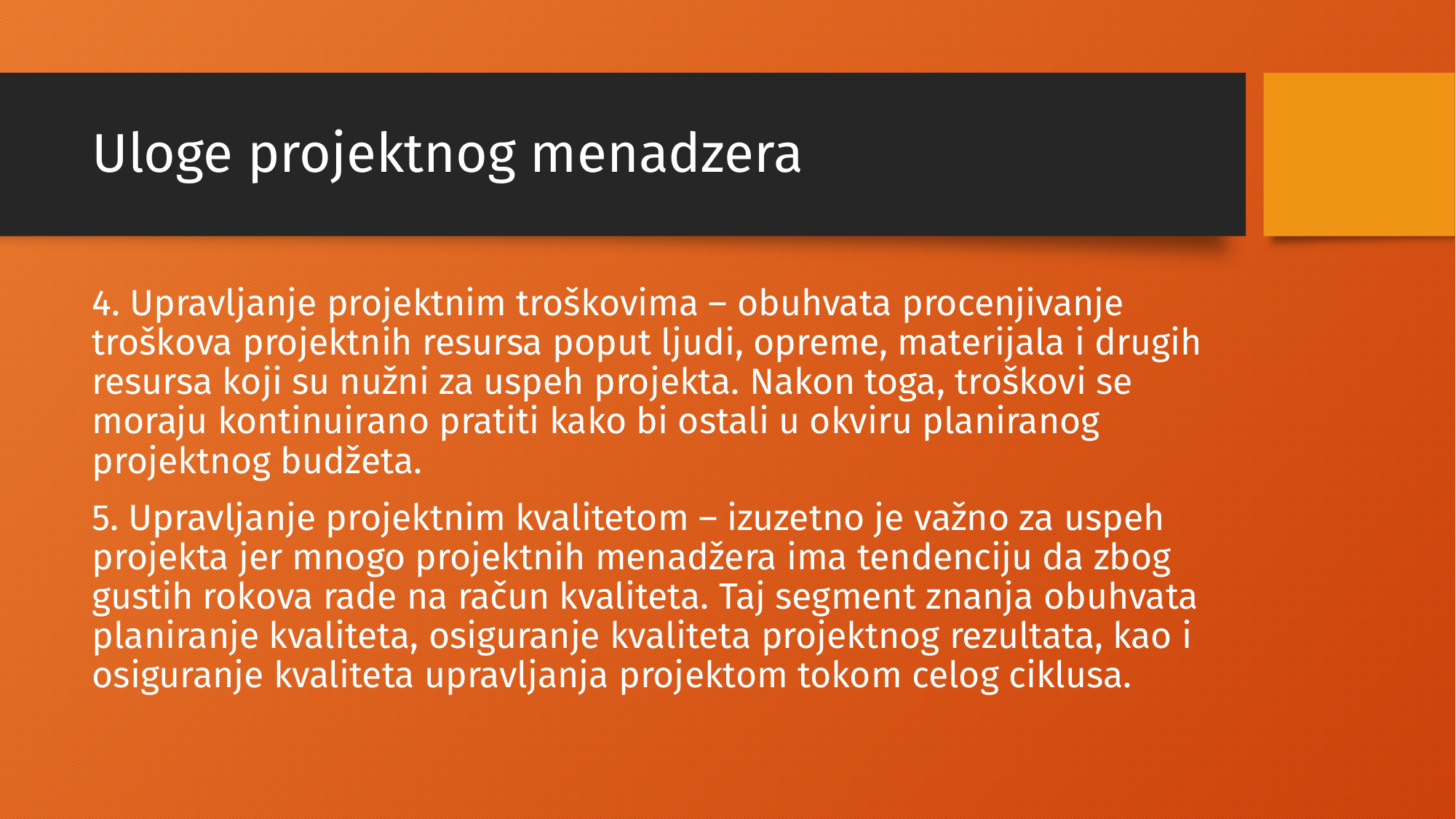

# Uloge projektnog menadzera
4. Upravljanje projektnim troškovima – obuhvata procenjivanje troškova projektnih resursa poput ljudi, opreme, materijala i drugih resursa koji su nužni za uspeh projekta. Nakon toga, troškovi se moraju kontinuirano pratiti kako bi ostali u okviru planiranog projektnog budžeta.
5. Upravljanje projektnim kvalitetom – izuzetno je važno za uspeh projekta jer mnogo projektnih menadžera ima tendenciju da zbog gustih rokova rade na račun kvaliteta. Taj segment znanja obuhvata planiranje kvaliteta, osiguranje kvaliteta projektnog rezultata, kao i osiguranje kvaliteta upravljanja projektom tokom celog ciklusa.